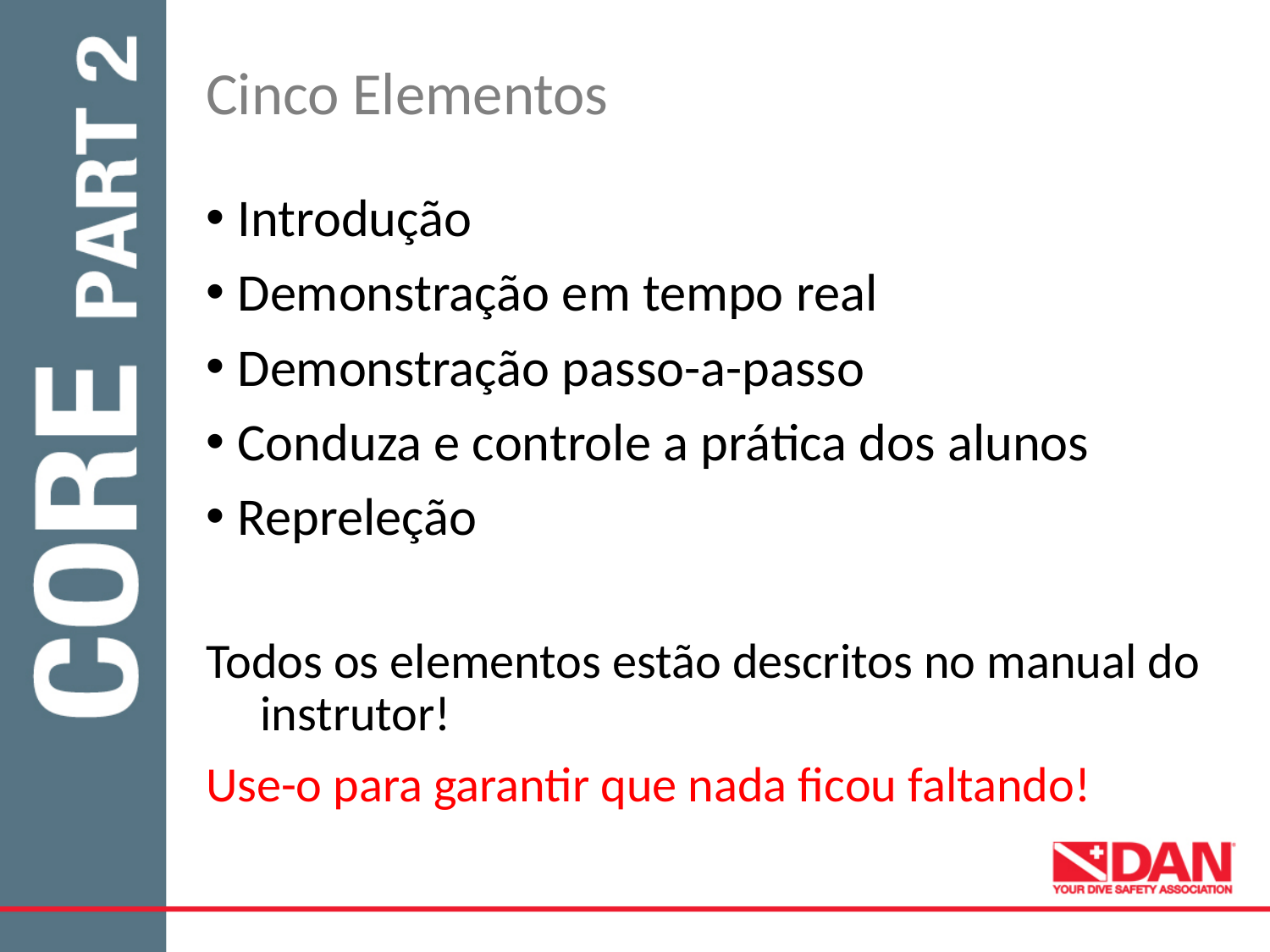

# Cinco Elementos
Introdução
Demonstração em tempo real
Demonstração passo-a-passo
Conduza e controle a prática dos alunos
Repreleção

Todos os elementos estão descritos no manual do instrutor!
Use-o para garantir que nada ficou faltando!